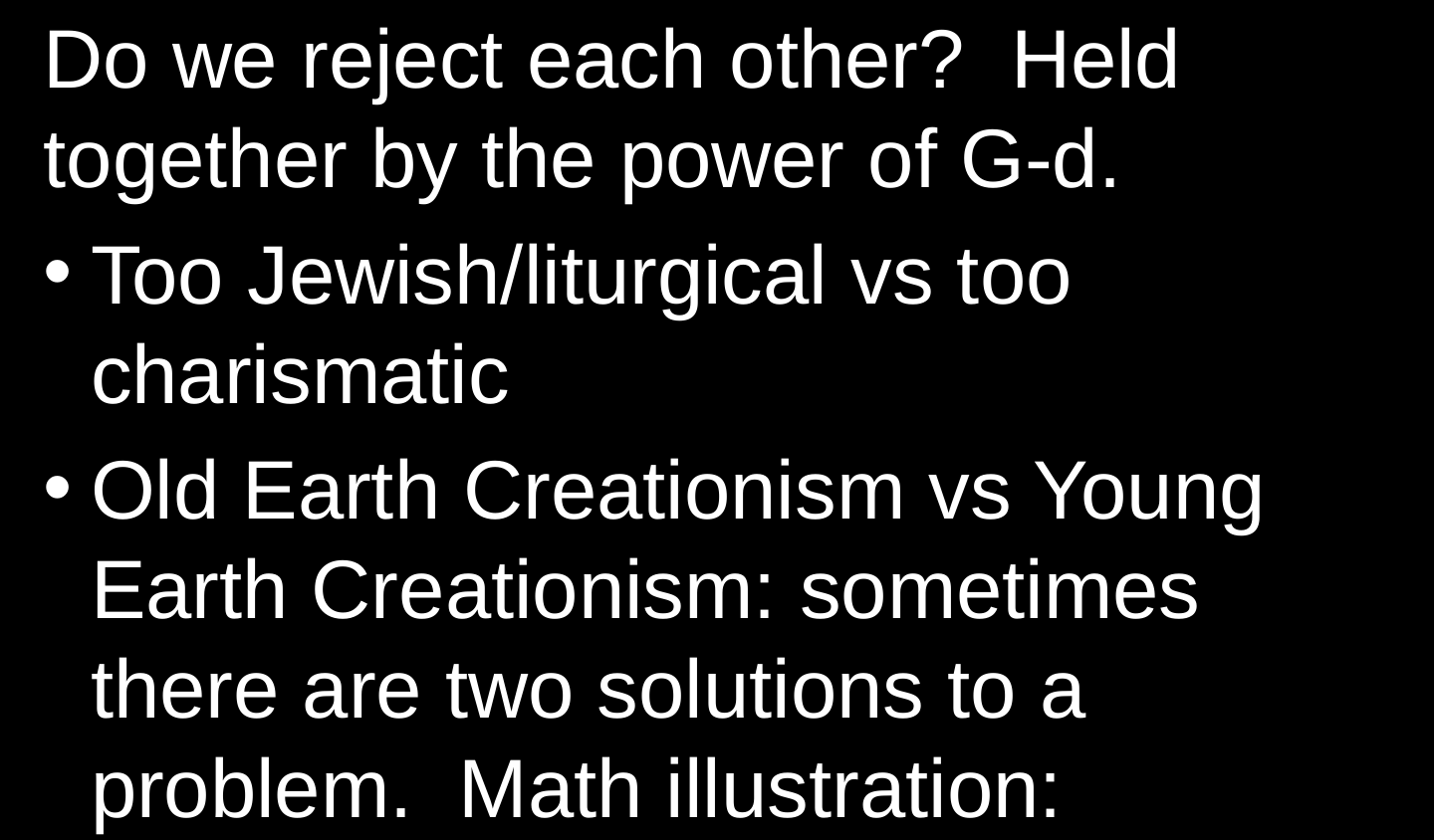

Do we reject each other?  Held together by the power of G-d.
Too Jewish/liturgical vs too charismatic
Old Earth Creationism vs Young Earth Creationism: sometimes there are two solutions to a problem.  Math illustration: